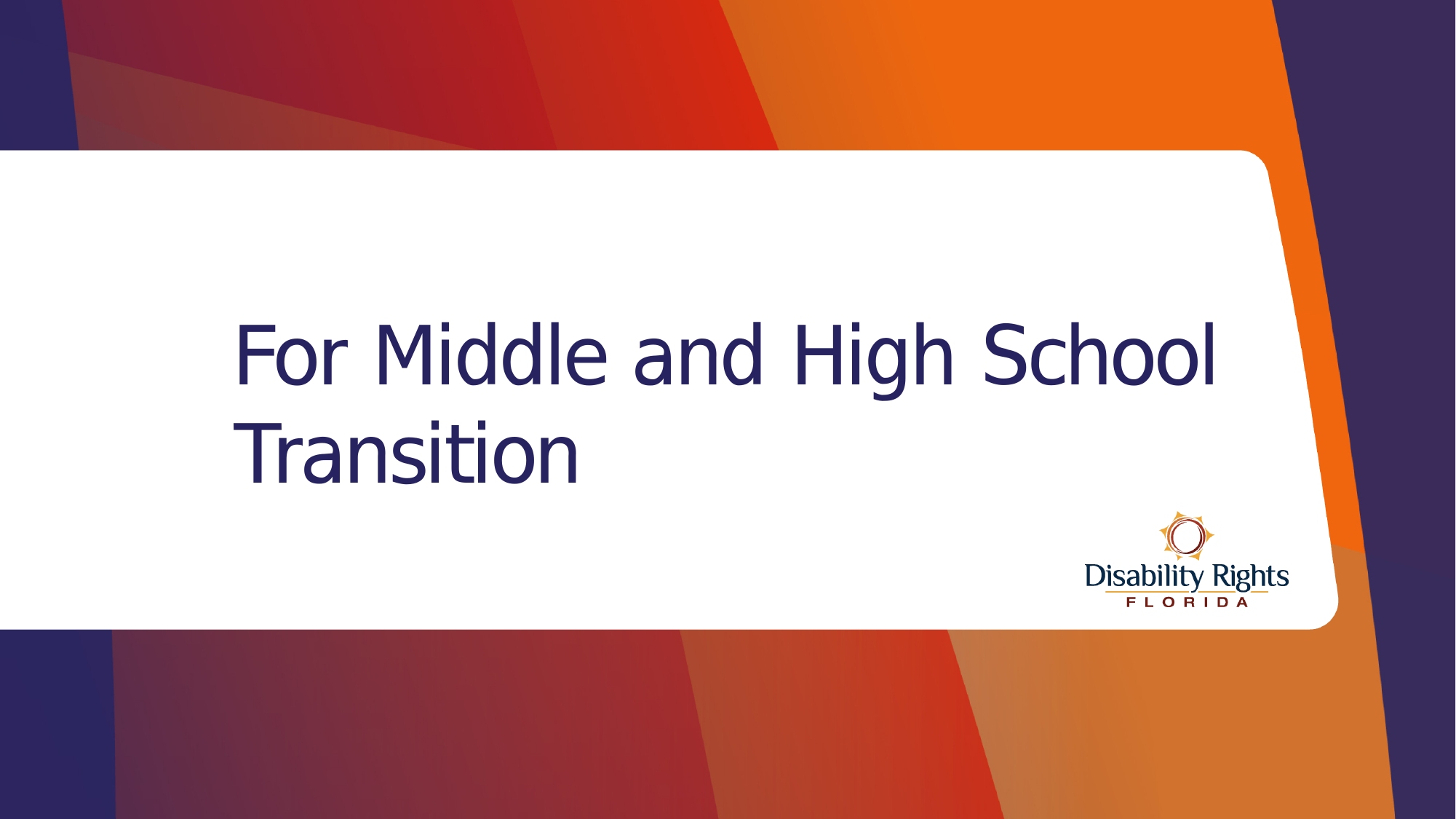

# For Middle and High School Transition